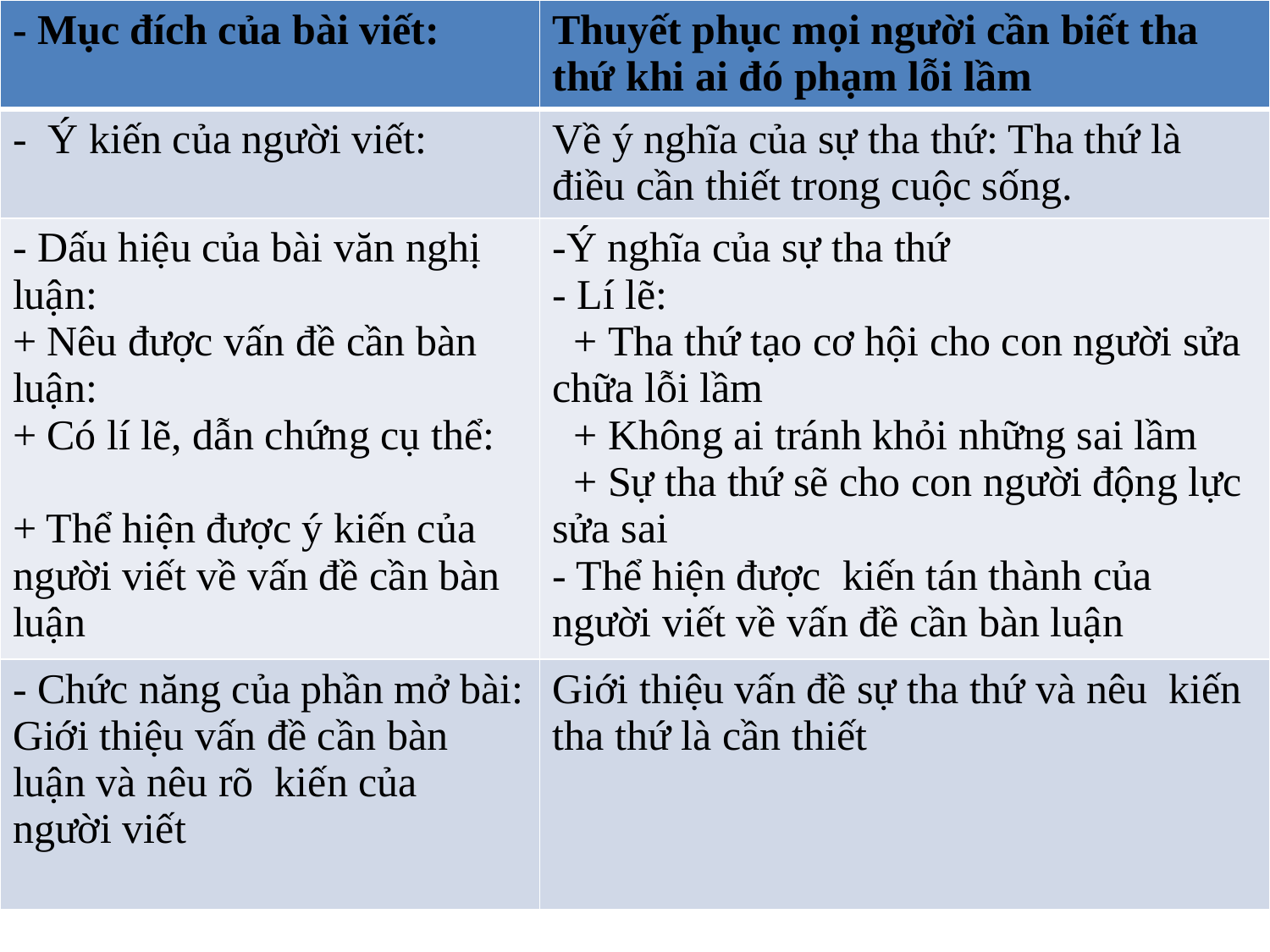

| - Mục đích của bài viết: | Thuyết phục mọi người cần biết tha thứ khi ai đó phạm lỗi lầm |
| --- | --- |
| - Ý‎ kiến của người viết: | Về ý‎ nghĩa của sự tha thứ: Tha thứ là điều cần thiết trong cuộc sống. |
| - Dấu hiệu của bài văn nghị luận: + Nêu được vấn đề cần bàn luận: + Có lí lẽ, dẫn chứng cụ thể:   + Thể hiện được ý‎ kiến của người viết về vấn đề cần bàn luận | -Ý nghĩa của sự tha thứ - Lí lẽ: + Tha thứ tạo cơ hội cho con người sửa chữa lỗi lầm + Không ai tránh khỏi những sai lầm + Sự tha thứ sẽ cho con người động lực sửa sai - Thể hiện được ‎ kiến tán thành của người viết về vấn đề cần bàn luận |
| - Chức năng của phần mở bài: Giới thiệu vấn đề cần bàn luận và nêu rõ ‎ kiến của người viết | Giới thiệu vấn đề sự tha thứ và nêu ‎ kiến tha thứ là cần thiết |